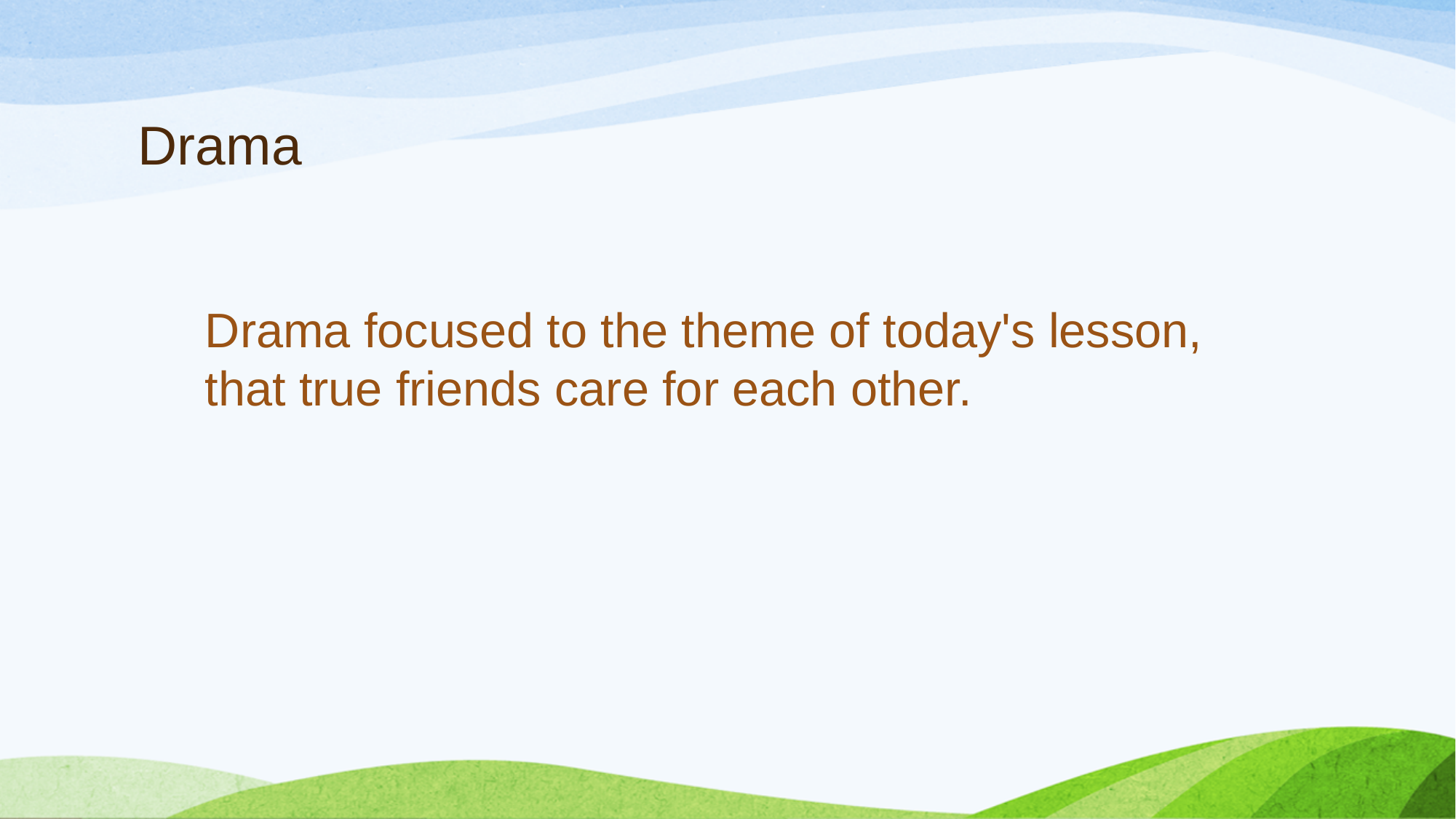

# Drama
Drama focused to the theme of today's lesson, that true friends care for each other.